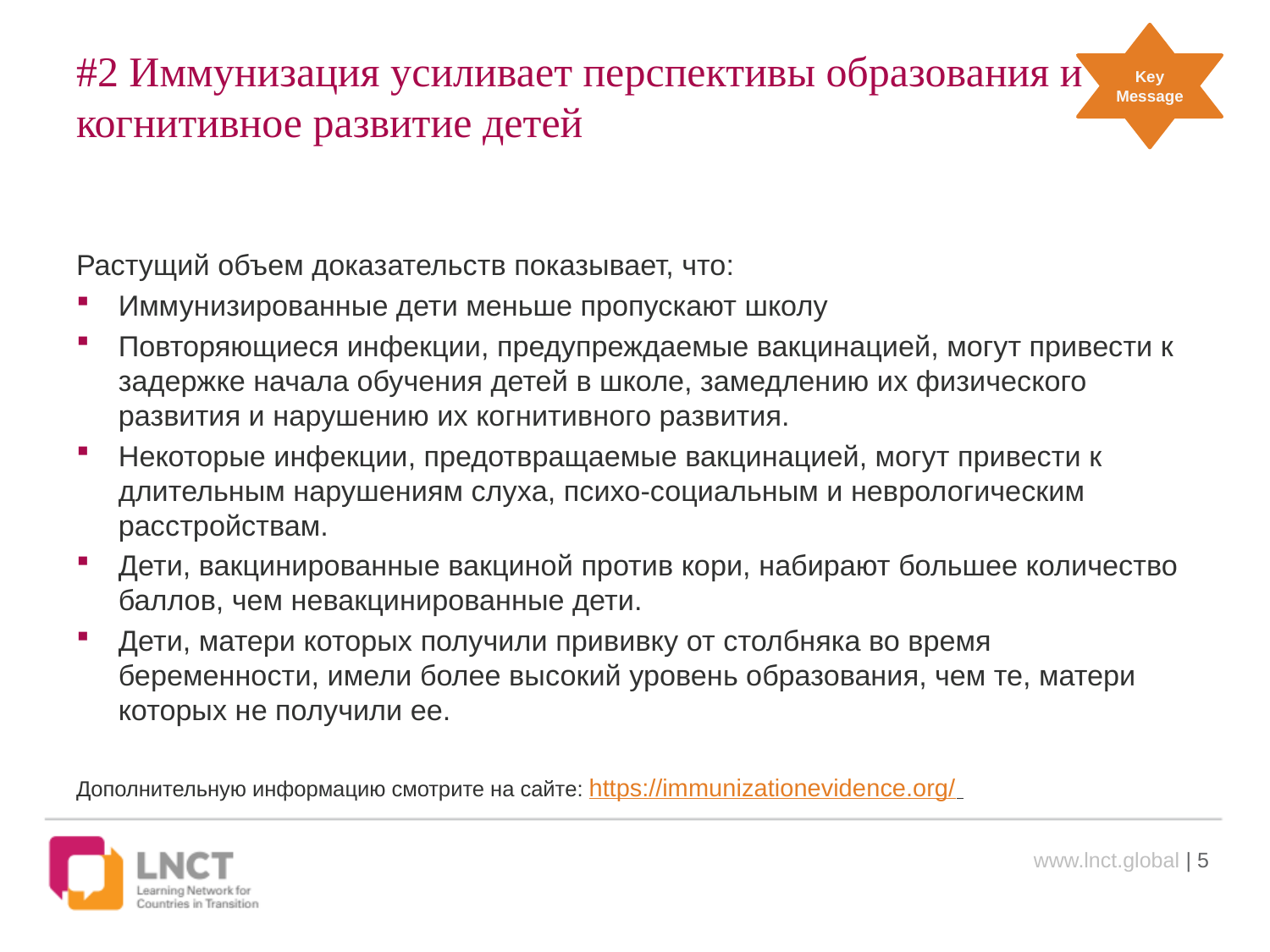

Key Message
# #2 Иммунизация усиливает перспективы образования и когнитивное развитие детей
Растущий объем доказательств показывает, что:
Иммунизированные дети меньше пропускают школу
Повторяющиеся инфекции, предупреждаемые вакцинацией, могут привести к задержке начала обучения детей в школе, замедлению их физического развития и нарушению их когнитивного развития.
Некоторые инфекции, предотвращаемые вакцинацией, могут привести к длительным нарушениям слуха, психо-социальным и неврологическим расстройствам.
Дети, вакцинированные вакциной против кори, набирают большее количество баллов, чем невакцинированные дети.
Дети, матери которых получили прививку от столбняка во время беременности, имели более высокий уровень образования, чем те, матери которых не получили ее.

Дополнительную информацию смотрите на сайте: https://immunizationevidence.org/
www.lnct.global | 5